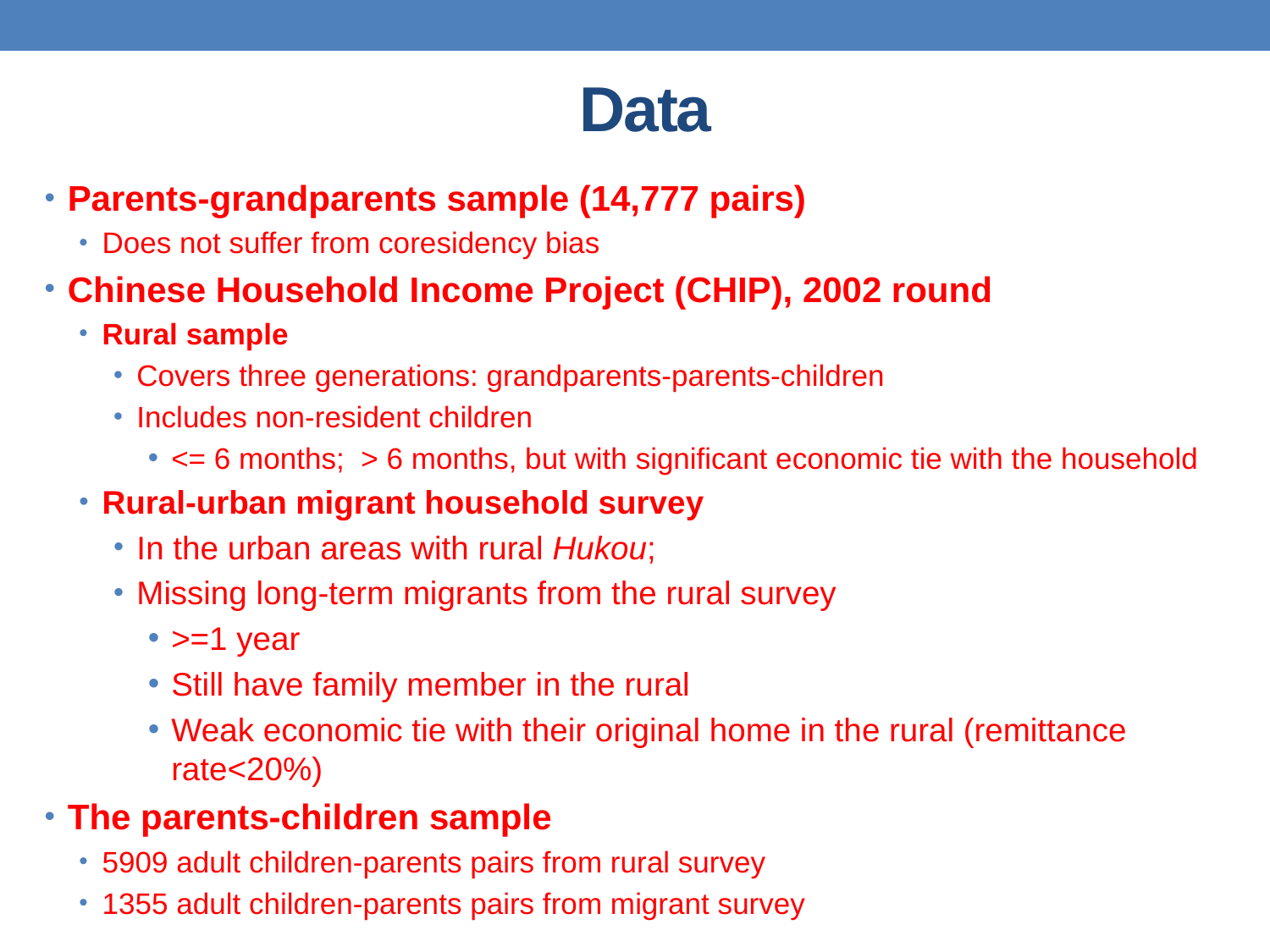

# Data
Parents-grandparents sample (14,777 pairs)
Does not suffer from coresidency bias
Chinese Household Income Project (CHIP), 2002 round
Rural sample
Covers three generations: grandparents-parents-children
Includes non-resident children
<= 6 months;  > 6 months, but with significant economic tie with the household
Rural-urban migrant household survey
In the urban areas with rural Hukou;
Missing long-term migrants from the rural survey
>=1 year
Still have family member in the rural
Weak economic tie with their original home in the rural (remittance rate<20%)
The parents-children sample
5909 adult children-parents pairs from rural survey
1355 adult children-parents pairs from migrant survey